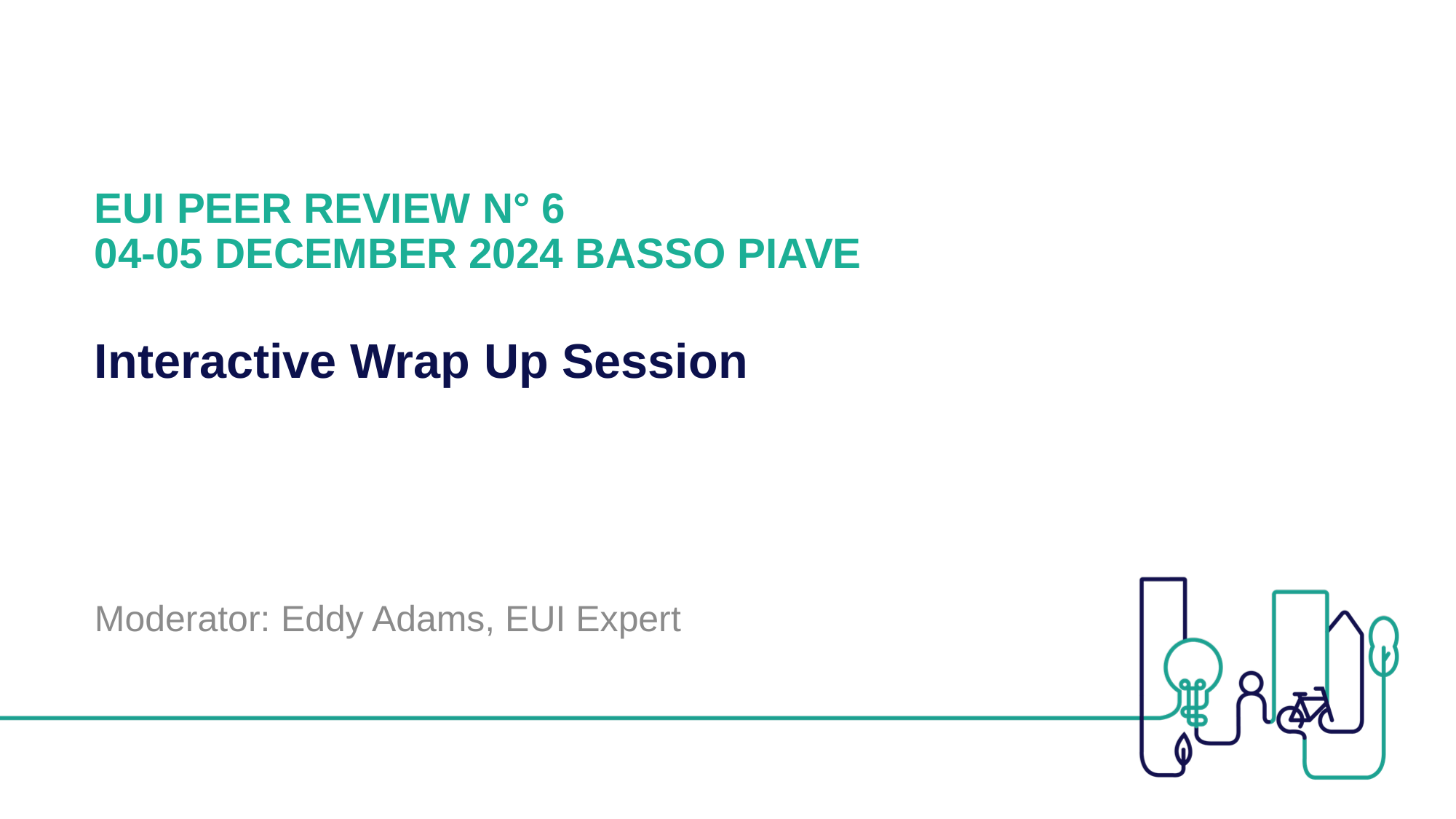

# EUI PEER REVIEW N° 6 04-05 DECEMBER 2024 BASSO PIAVE
Interactive Wrap Up Session
Moderator: Eddy Adams, EUI Expert